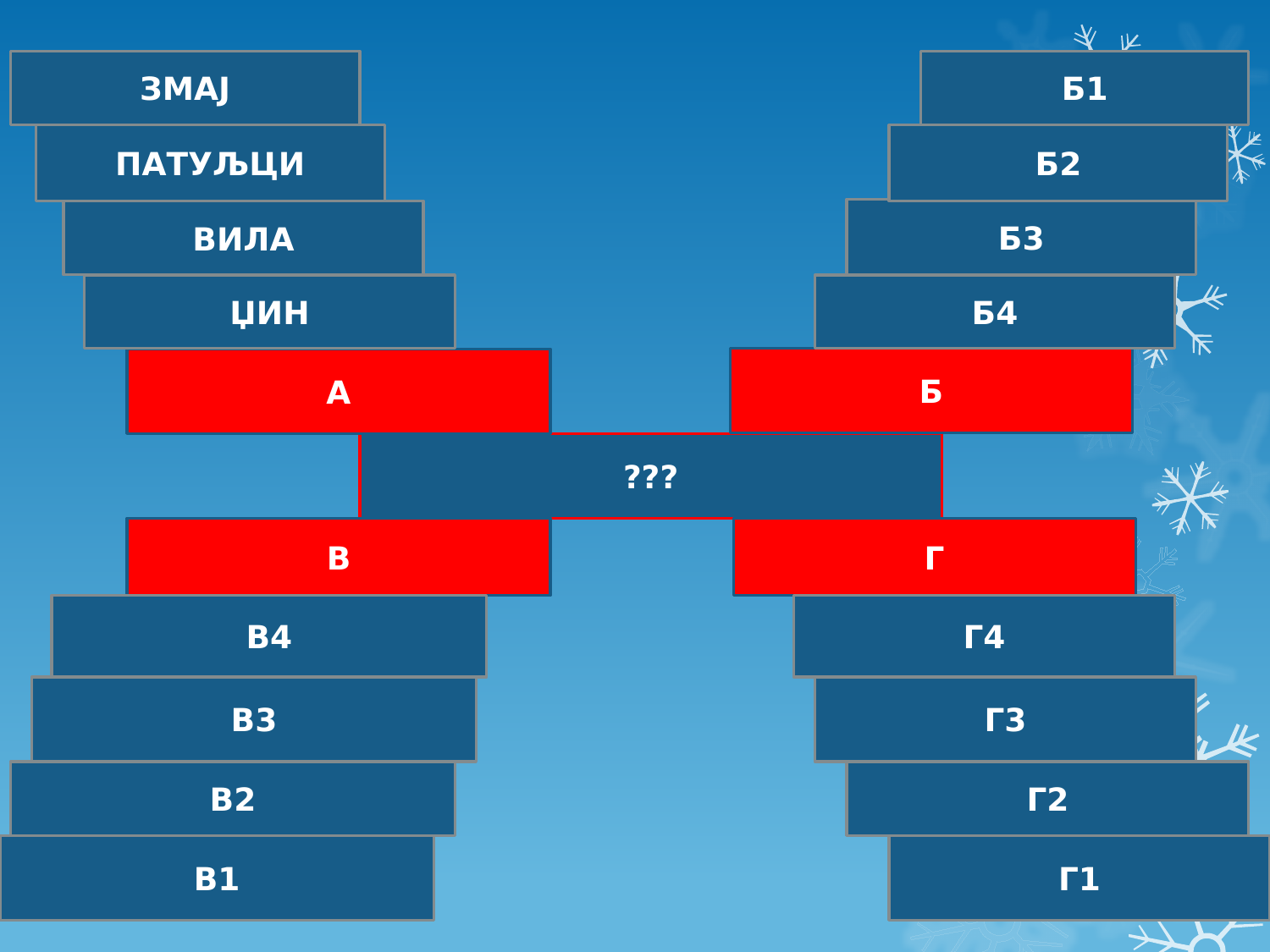

ЗМАЈ
Б1
ПАТУЉЦИ
Б2
Б3
ВИЛА
#

ЏИН
Б4
Б
А
???
В
Г
В4
Г4
В3
Г3
В2
Г2
В1
Г1